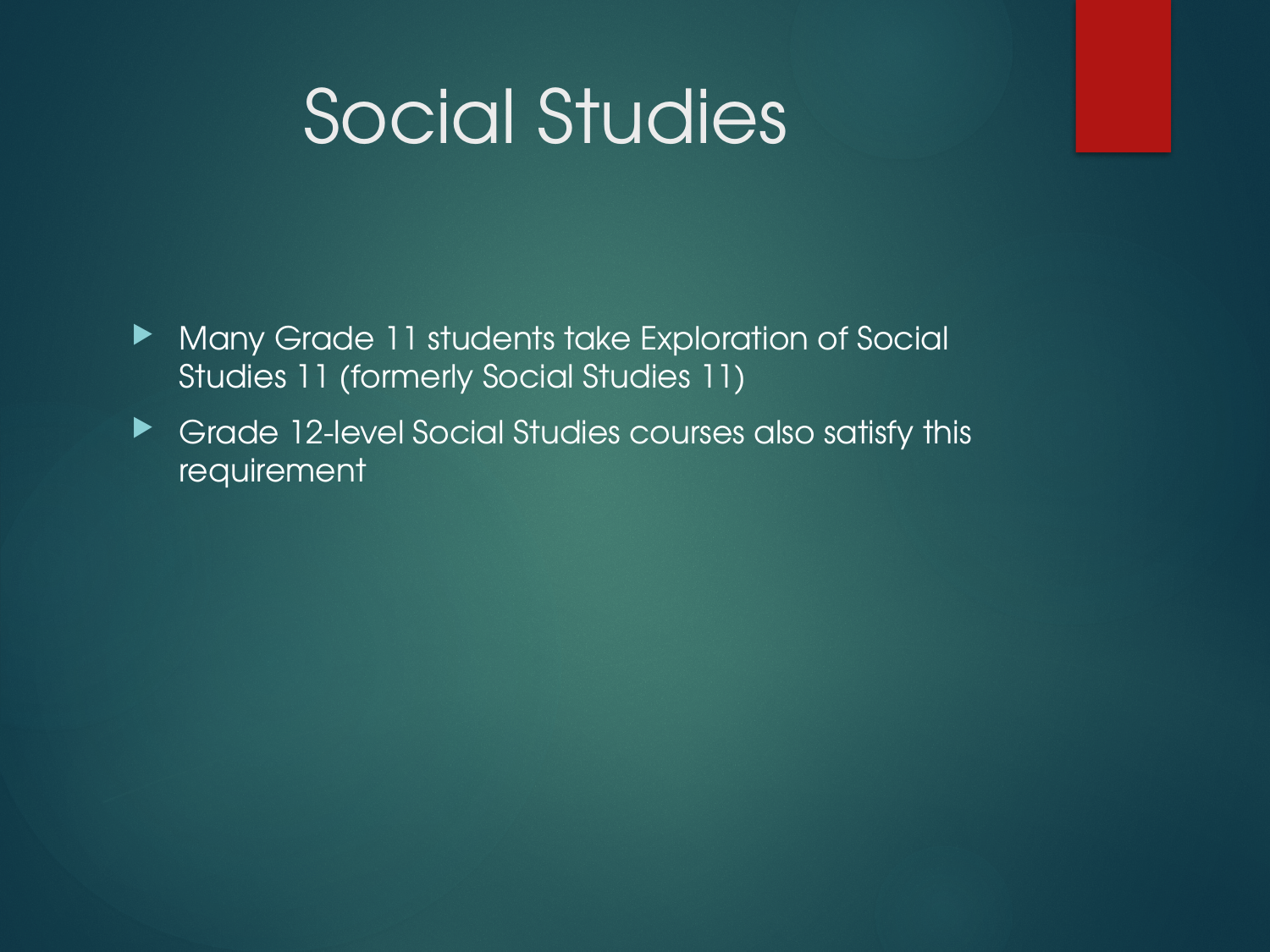

# Social Studies
Many Grade 11 students take Exploration of Social Studies 11 (formerly Social Studies 11)
Grade 12-level Social Studies courses also satisfy this requirement